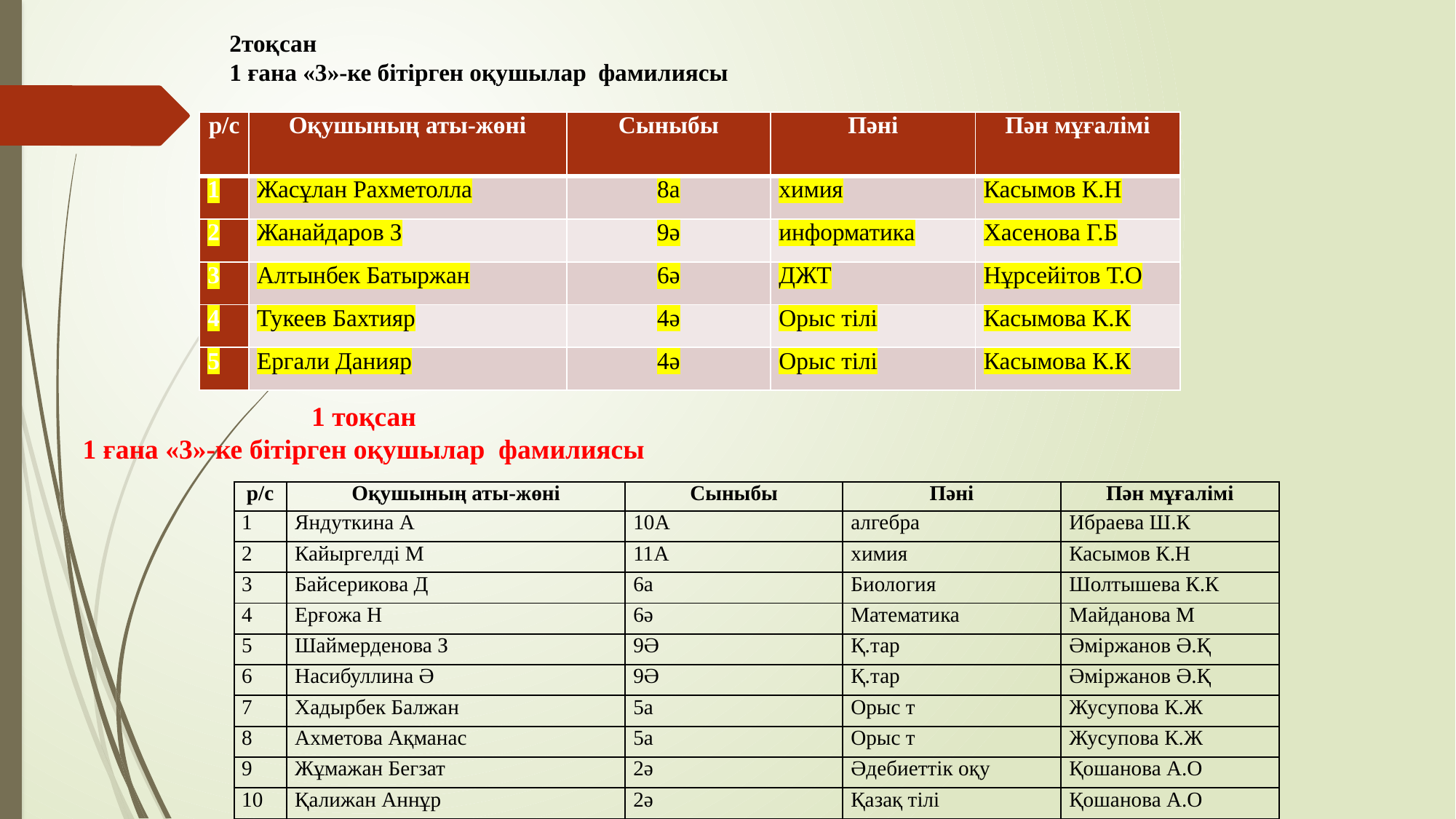

2тоқсан
1 ғана «3»-ке бітірген оқушылар  фамилиясы
| р/с | Оқушының аты-жөні | Сыныбы | Пәні | Пән мұғалімі |
| --- | --- | --- | --- | --- |
| 1 | Жасұлан Рахметолла | 8а | химия | Касымов К.Н |
| 2 | Жанайдаров З | 9ә | информатика | Хасенова Г.Б |
| 3 | Алтынбек Батыржан | 6ә | ДЖТ | Нұрсейітов Т.О |
| 4 | Тукеев Бахтияр | 4ә | Орыс тілі | Касымова К.К |
| 5 | Ергали Данияр | 4ә | Орыс тілі | Касымова К.К |
1 тоқсан
1 ғана «3»-ке бітірген оқушылар  фамилиясы

| р/с | Оқушының аты-жөні | Сыныбы | Пәні | Пән мұғалімі |
| --- | --- | --- | --- | --- |
| 1 | Яндуткина А | 10А | алгебра | Ибраева Ш.К |
| 2 | Кайыргелді М | 11А | химия | Касымов К.Н |
| 3 | Байсерикова Д | 6а | Биология | Шолтышева К.К |
| 4 | Ерғожа Н | 6ә | Математика | Майданова М |
| 5 | Шаймерденова З | 9Ә | Қ.тар | Әміржанов Ә.Қ |
| 6 | Насибуллина Ә | 9Ә | Қ.тар | Әміржанов Ә.Қ |
| 7 | Хадырбек Балжан | 5а | Орыс т | Жусупова К.Ж |
| 8 | Ахметова Ақманас | 5а | Орыс т | Жусупова К.Ж |
| 9 | Жұмажан Бегзат | 2ә | Әдебиеттік оқу | Қошанова А.О |
| 10 | Қалижан Аннұр | 2ә | Қазақ тілі | Қошанова А.О |